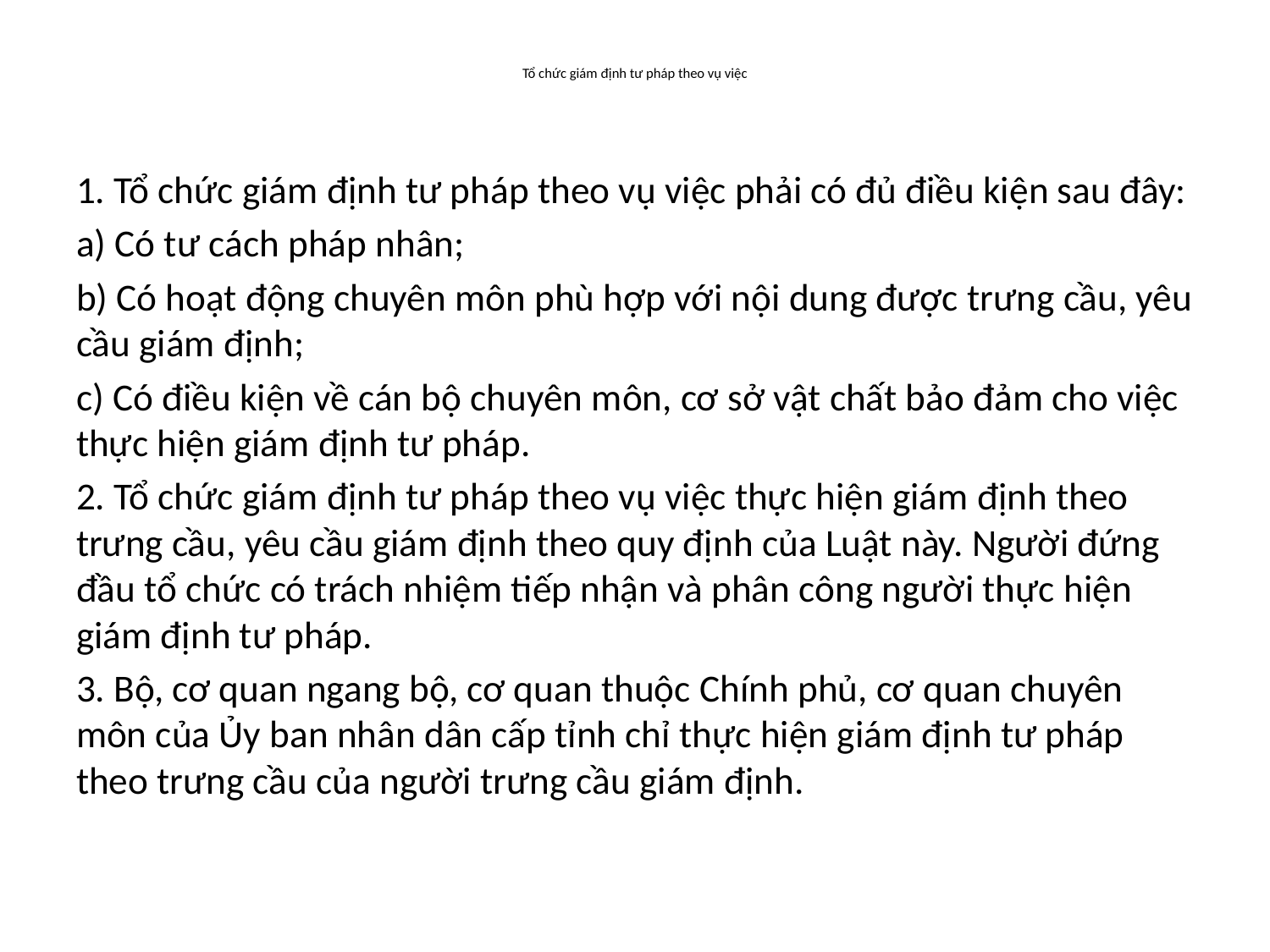

# Tổ chức giám định tư pháp theo vụ việc
1. Tổ chức giám định tư pháp theo vụ việc phải có đủ điều kiện sau đây:
a) Có tư cách pháp nhân;
b) Có hoạt động chuyên môn phù hợp với nội dung được trưng cầu, yêu cầu giám định;
c) Có điều kiện về cán bộ chuyên môn, cơ sở vật chất bảo đảm cho việc thực hiện giám định tư pháp.
2. Tổ chức giám định tư pháp theo vụ việc thực hiện giám định theo trưng cầu, yêu cầu giám định theo quy định của Luật này. Người đứng đầu tổ chức có trách nhiệm tiếp nhận và phân công người thực hiện giám định tư pháp.
3. Bộ, cơ quan ngang bộ, cơ quan thuộc Chính phủ, cơ quan chuyên môn của Ủy ban nhân dân cấp tỉnh chỉ thực hiện giám định tư pháp theo trưng cầu của người trưng cầu giám định.